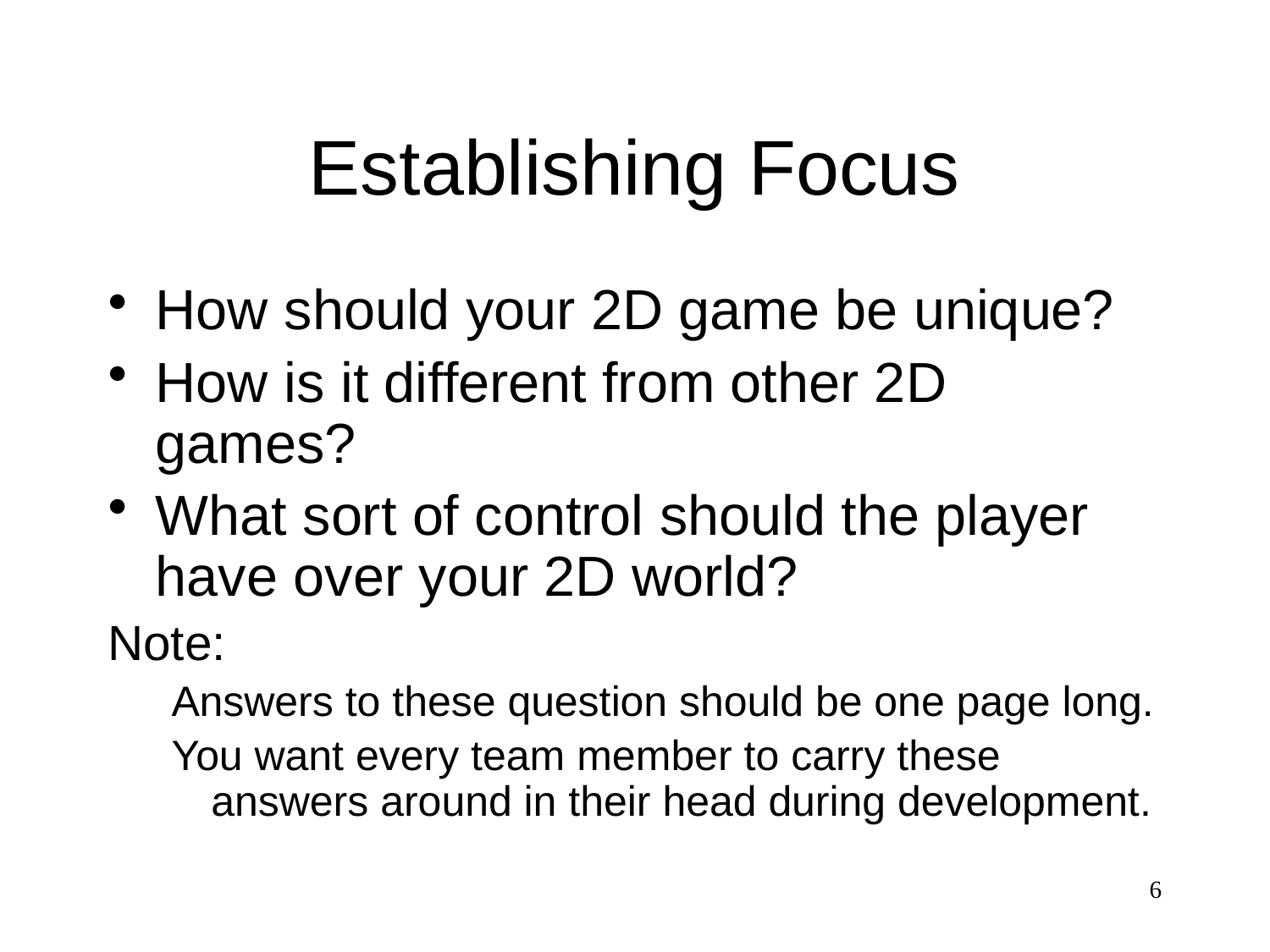

# Establishing Focus
How should your 2D game be unique?
How is it different from other 2D games?
What sort of control should the player have over your 2D world?
Note:
Answers to these question should be one page long.
You want every team member to carry these answers around in their head during development.
6